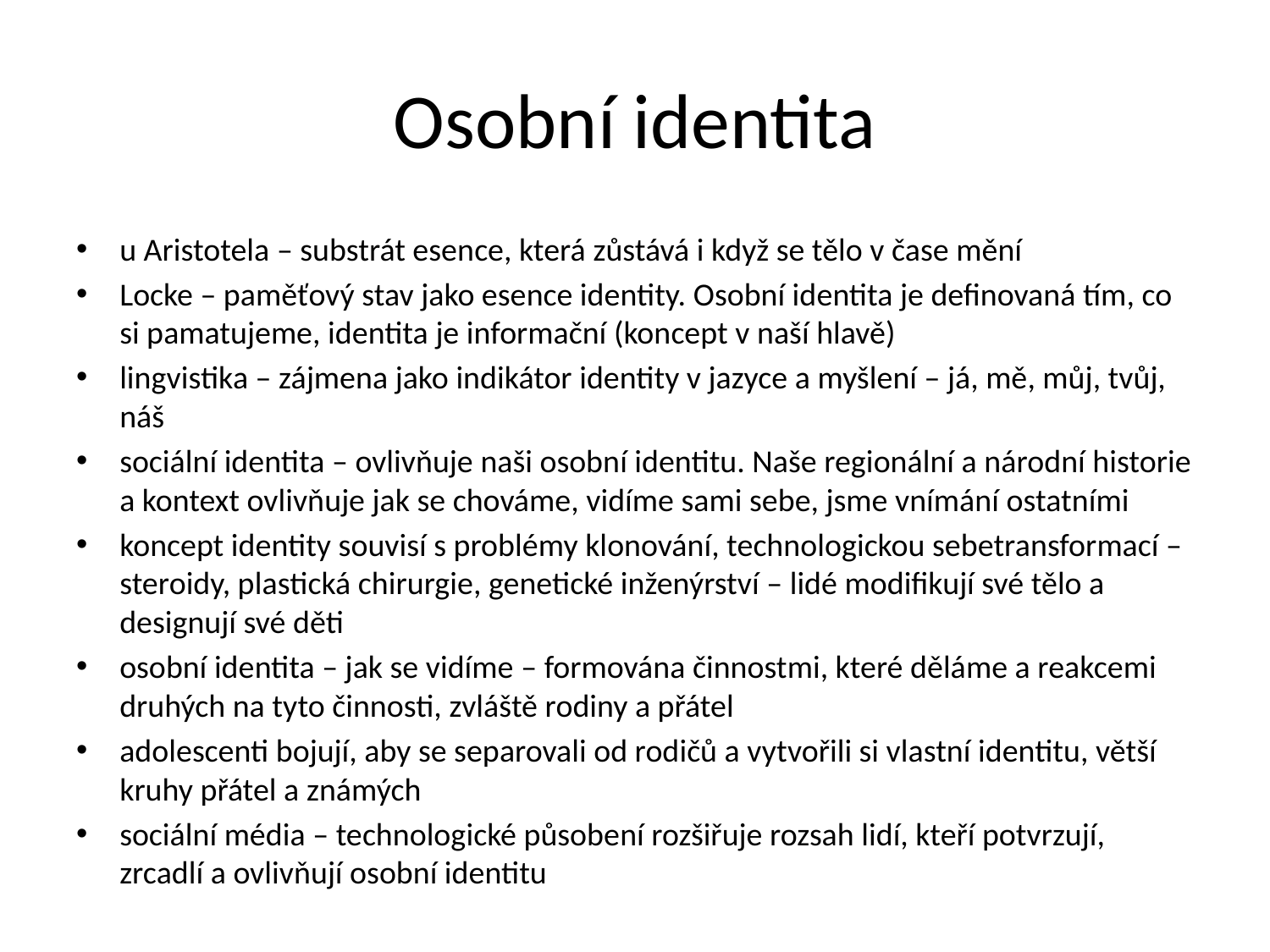

# Osobní identita
u Aristotela – substrát esence, která zůstává i když se tělo v čase mění
Locke – paměťový stav jako esence identity. Osobní identita je definovaná tím, co si pamatujeme, identita je informační (koncept v naší hlavě)
lingvistika – zájmena jako indikátor identity v jazyce a myšlení – já, mě, můj, tvůj, náš
sociální identita – ovlivňuje naši osobní identitu. Naše regionální a národní historie a kontext ovlivňuje jak se chováme, vidíme sami sebe, jsme vnímání ostatními
koncept identity souvisí s problémy klonování, technologickou sebetransformací – steroidy, plastická chirurgie, genetické inženýrství – lidé modifikují své tělo a designují své děti
osobní identita – jak se vidíme – formována činnostmi, které děláme a reakcemi druhých na tyto činnosti, zvláště rodiny a přátel
adolescenti bojují, aby se separovali od rodičů a vytvořili si vlastní identitu, větší kruhy přátel a známých
sociální média – technologické působení rozšiřuje rozsah lidí, kteří potvrzují, zrcadlí a ovlivňují osobní identitu